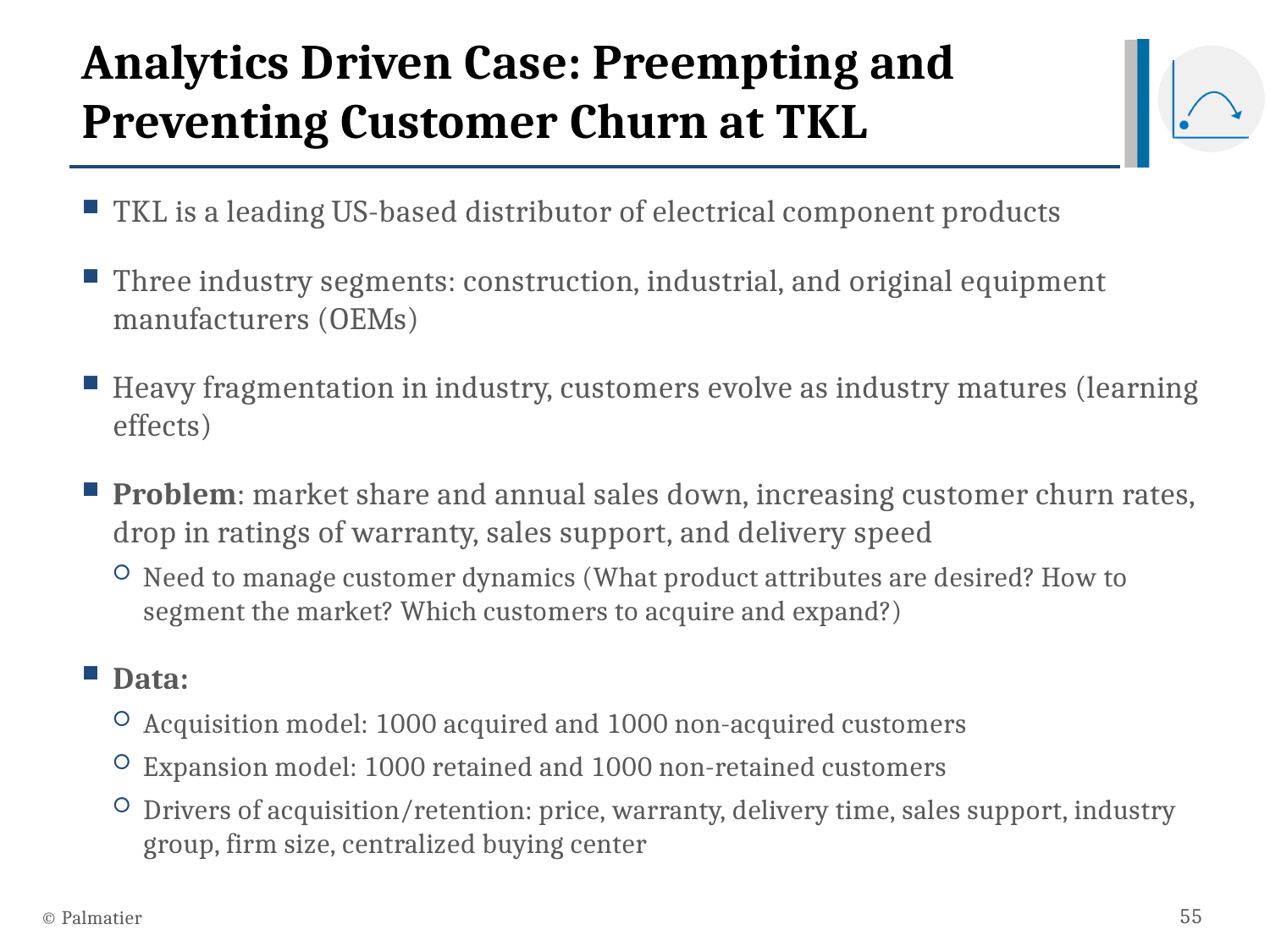

# Analytics Driven Case: Preempting and Preventing Customer Churn at TKL
TKL is a leading US-based distributor of electrical component products
Three industry segments: construction, industrial, and original equipment manufacturers (OEMs)
Heavy fragmentation in industry, customers evolve as industry matures (learning effects)
Problem: market share and annual sales down, increasing customer churn rates, drop in ratings of warranty, sales support, and delivery speed
Need to manage customer dynamics (What product attributes are desired? How to segment the market? Which customers to acquire and expand?)
Data:
Acquisition model: 1000 acquired and 1000 non-acquired customers
Expansion model: 1000 retained and 1000 non-retained customers
Drivers of acquisition/retention: price, warranty, delivery time, sales support, industry group, firm size, centralized buying center

© Palmatier
55